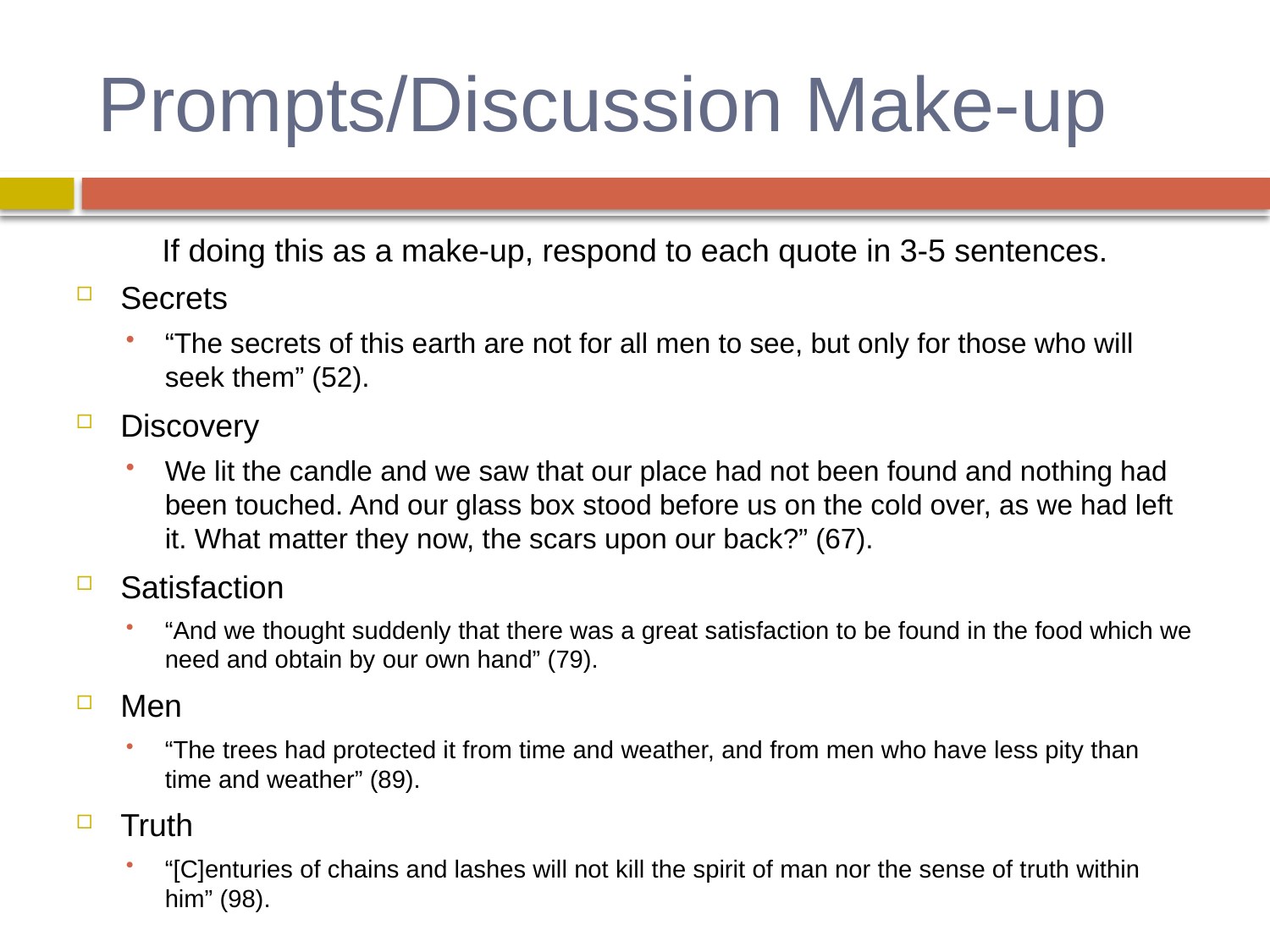

# Prompts/Discussion Make-up
If doing this as a make-up, respond to each quote in 3-5 sentences.
Secrets
“The secrets of this earth are not for all men to see, but only for those who will seek them” (52).
Discovery
We lit the candle and we saw that our place had not been found and nothing had been touched. And our glass box stood before us on the cold over, as we had left it. What matter they now, the scars upon our back?” (67).
Satisfaction
“And we thought suddenly that there was a great satisfaction to be found in the food which we need and obtain by our own hand” (79).
Men
“The trees had protected it from time and weather, and from men who have less pity than time and weather” (89).
Truth
“[C]enturies of chains and lashes will not kill the spirit of man nor the sense of truth within him” (98).